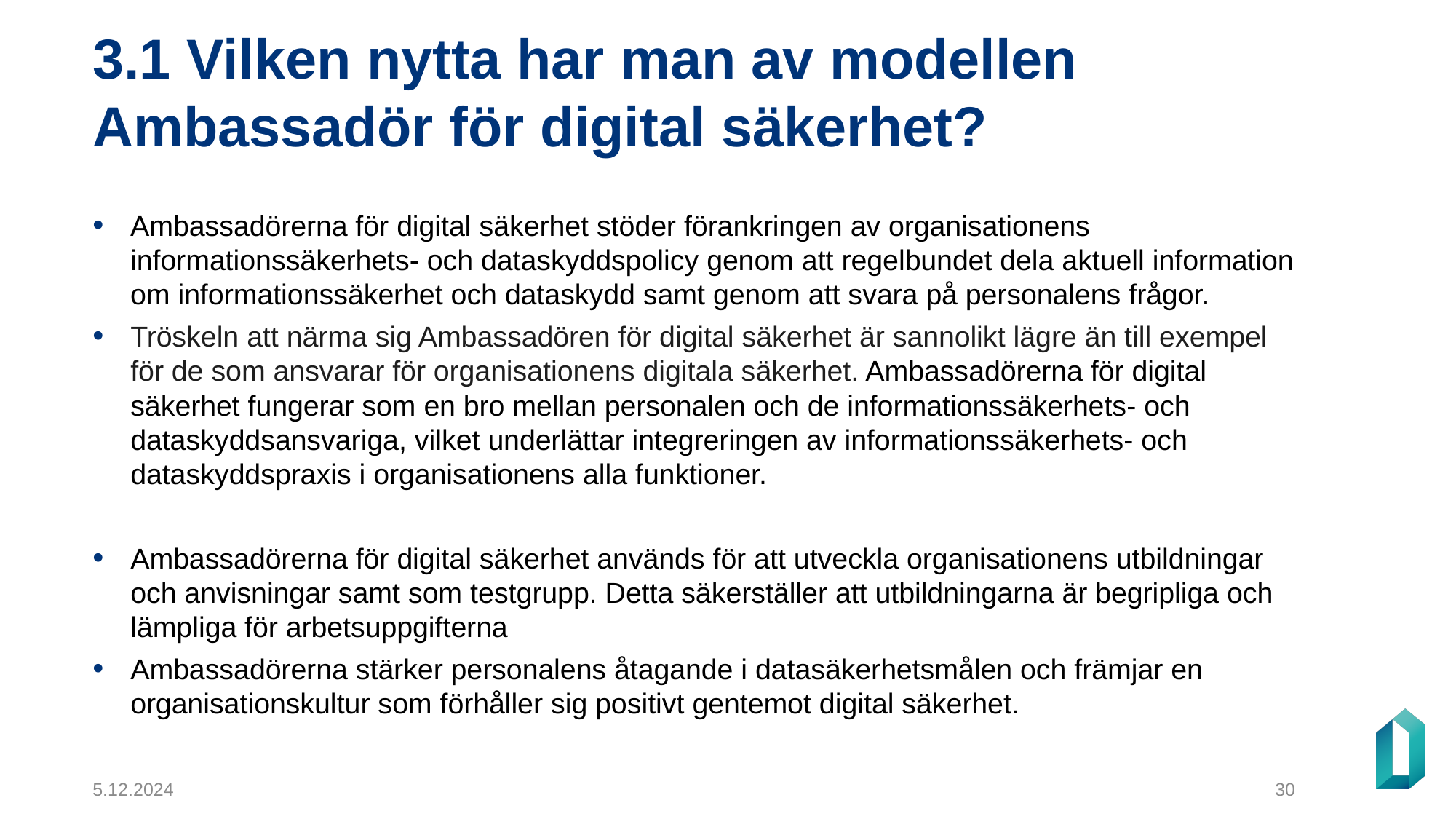

# 3.1 Vilken nytta har man av modellen Ambassadör för digital säkerhet?
Ambassadörerna för digital säkerhet stöder förankringen av organisationens informationssäkerhets- och dataskyddspolicy genom att regelbundet dela aktuell information om informationssäkerhet och dataskydd samt genom att svara på personalens frågor.
Tröskeln att närma sig Ambassadören för digital säkerhet är sannolikt lägre än till exempel för de som ansvarar för organisationens digitala säkerhet. Ambassadörerna för digital säkerhet fungerar som en bro mellan personalen och de informationssäkerhets- och dataskyddsansvariga, vilket underlättar integreringen av informationssäkerhets- och dataskyddspraxis i organisationens alla funktioner.

Ambassadörerna för digital säkerhet används för att utveckla organisationens utbildningar och anvisningar samt som testgrupp. Detta säkerställer att utbildningarna är begripliga och lämpliga för arbetsuppgifterna
Ambassadörerna stärker personalens åtagande i datasäkerhetsmålen och främjar en organisationskultur som förhåller sig positivt gentemot digital säkerhet.
5.12.2024
30